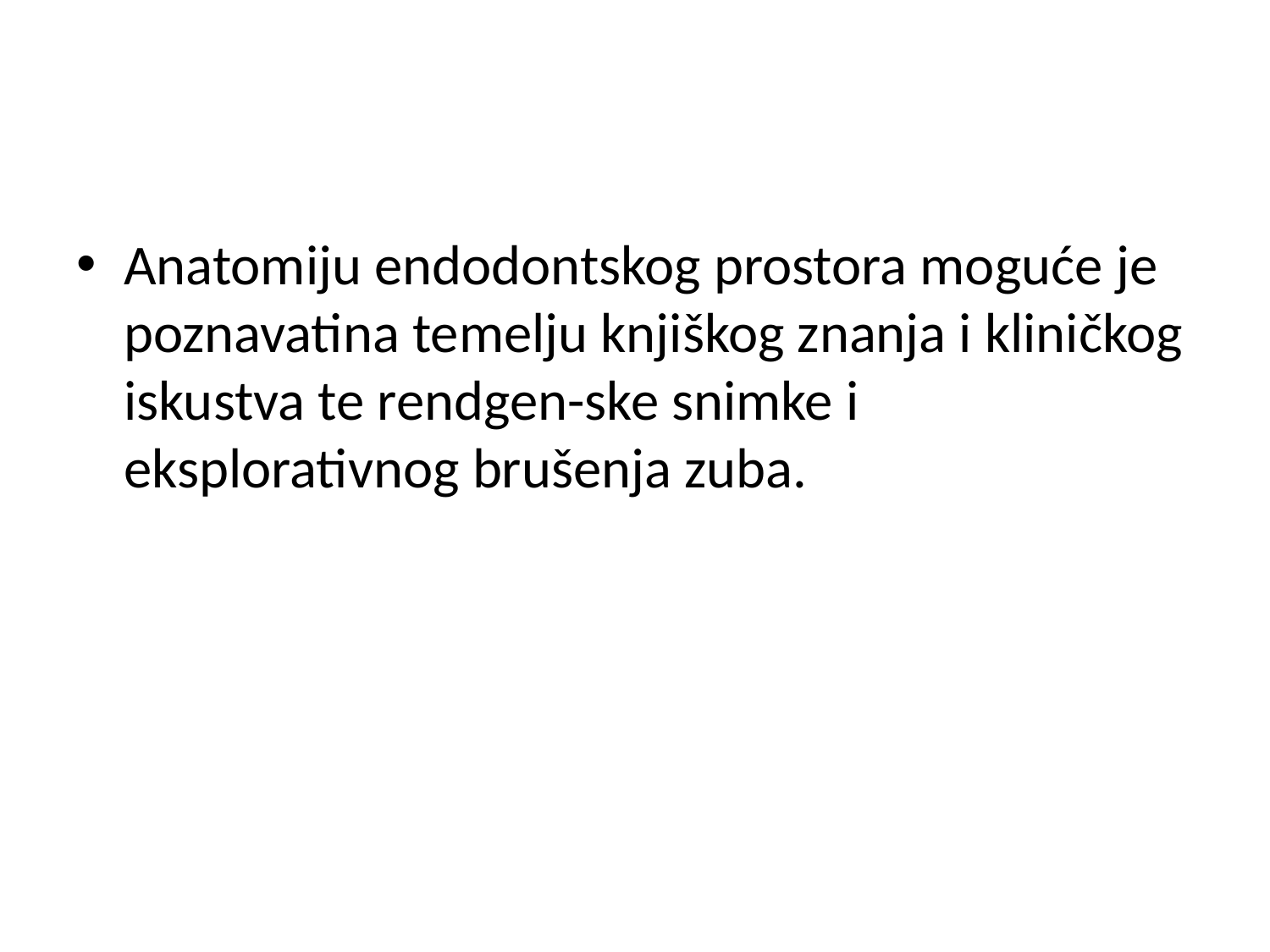

#
Anatomiju endodontskog prostora moguće je poznavatina temelju knjiškog znanja i kliničkog iskustva te rendgen-ske snimke i eksplorativnog brušenja zuba.